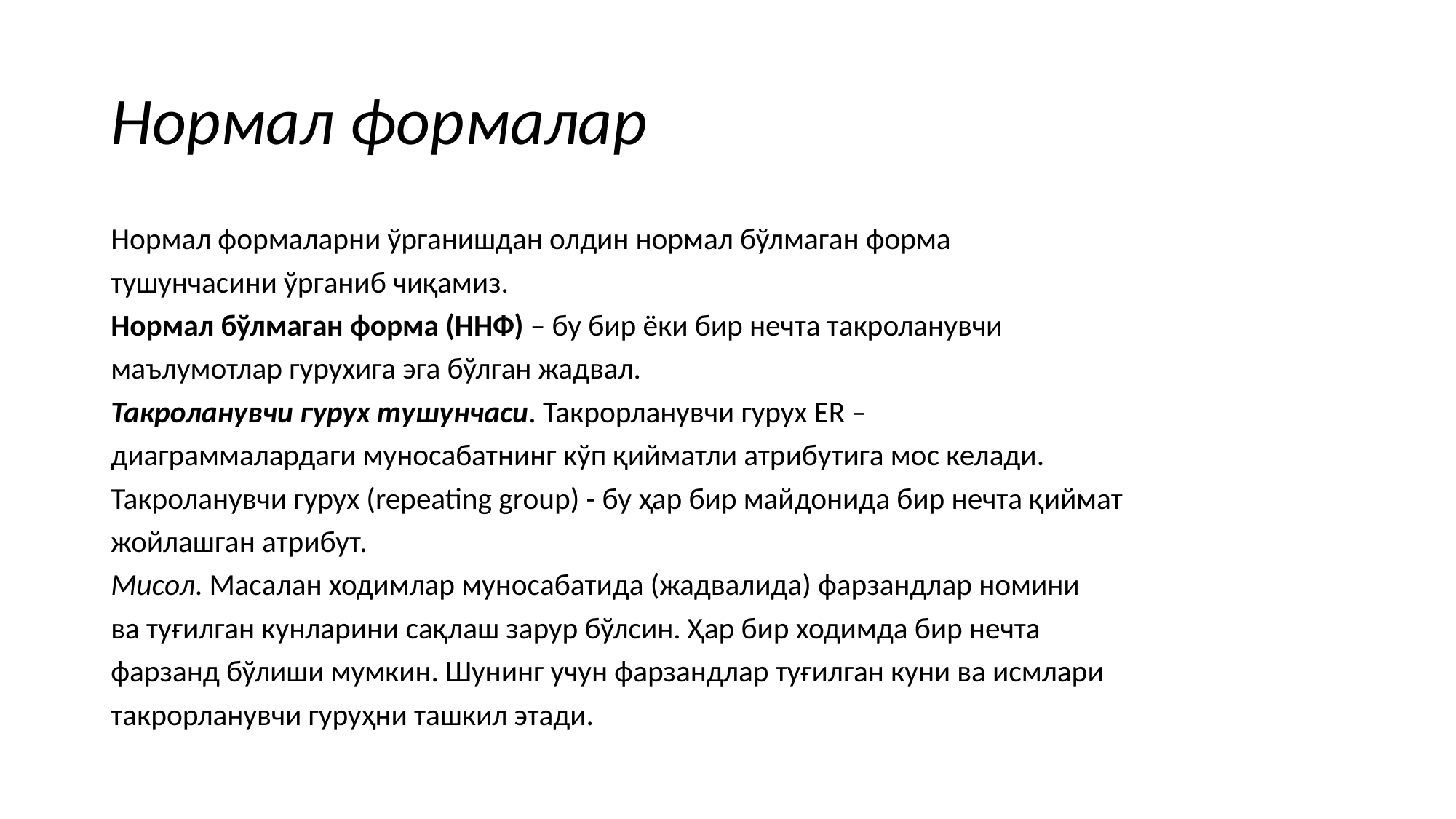

# Нормал формалар
Нормал формаларни ўрганишдан олдин нормал бўлмаган форма
тушунчасини ўрганиб чиқамиз.
Нормал бўлмаган форма (ННФ) – бу бир ёки бир нечта такроланувчи
маълумотлар гурухига эга бўлган жадвал.
Такроланувчи гурух тушунчаси. Такрорланувчи гурух ЕR –
диаграммалардаги муносабатнинг кўп қийматли атрибутига мос келади.
Такроланувчи гурух (repeating group) - бу ҳар бир майдонида бир нечта қиймат
жойлашган атрибут.
Мисол. Масалан ходимлар муносабатида (жадвалида) фарзандлар номини
ва туғилган кунларини сақлаш зарур бўлсин. Ҳар бир ходимда бир нечта
фарзанд бўлиши мумкин. Шунинг учун фарзандлар туғилган куни ва исмлари
такрорланувчи гуруҳни ташкил этади.